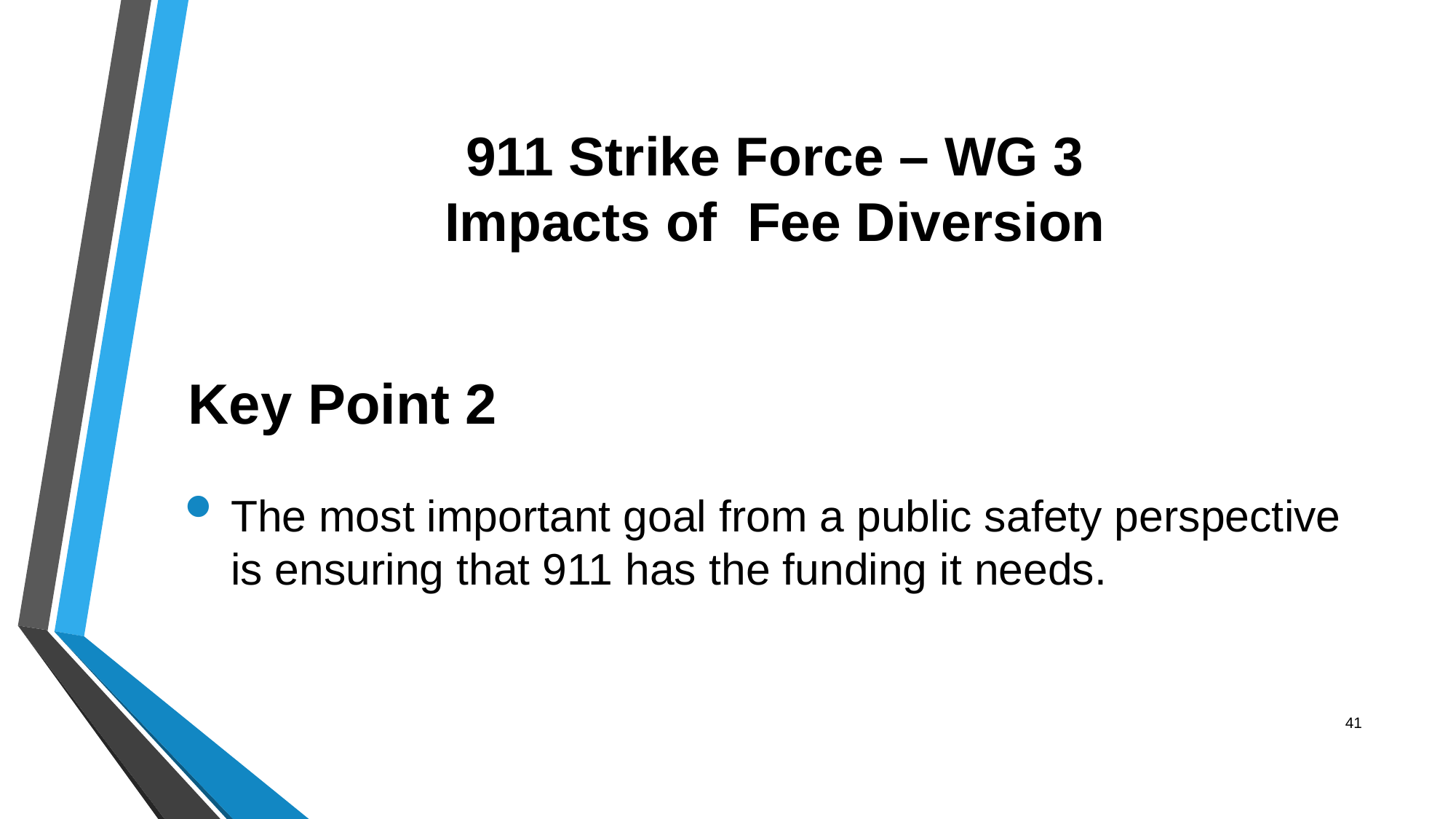

# 911 Strike Force – WG 3 Impacts of  Fee Diversion

Key Point 2

The most important goal from a public safety perspective is ensuring that 911 has the funding it needs.

41